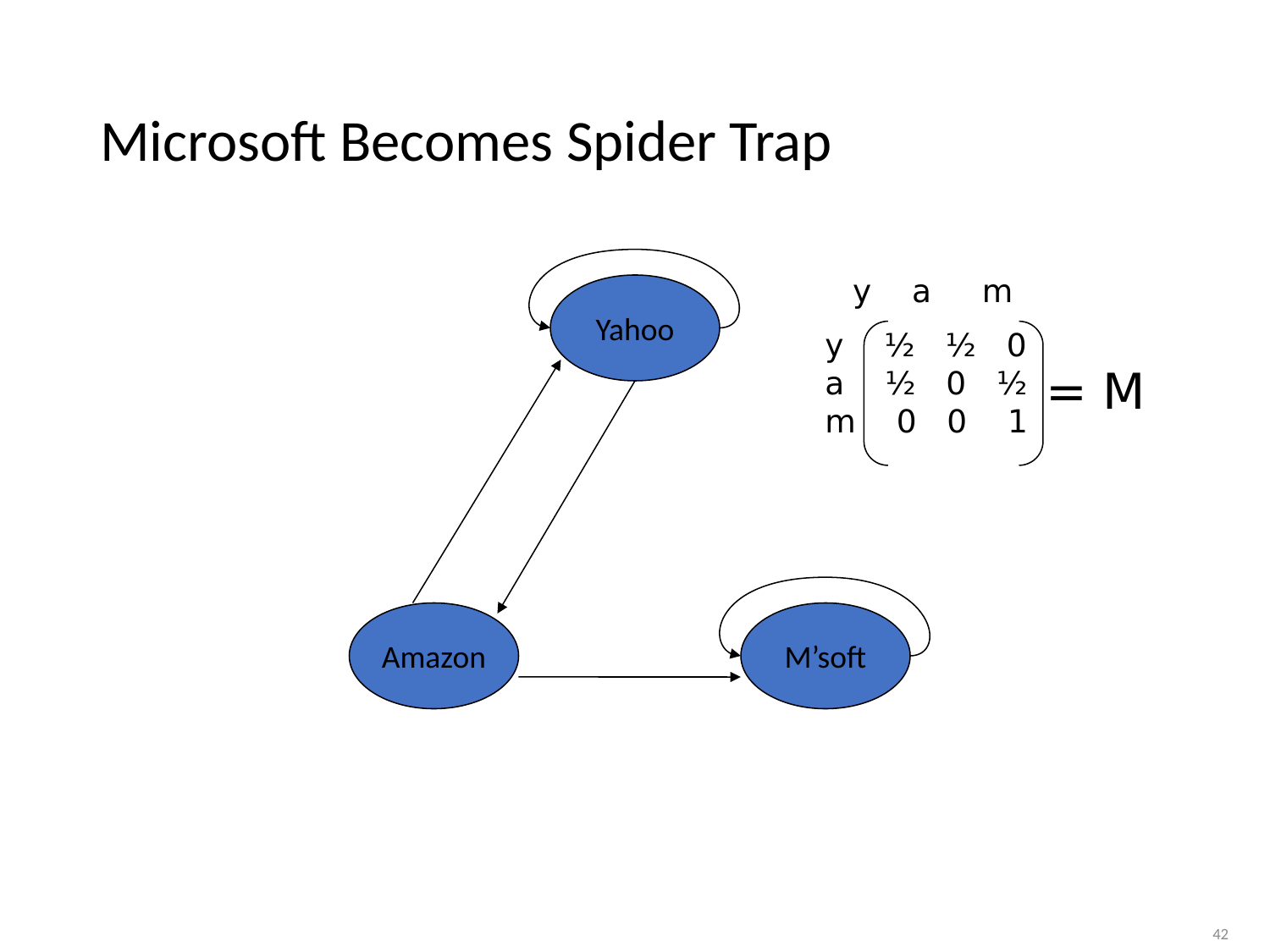

# Microsoft Becomes Spider Trap
y    a     m
y    ½   ½   0
a    ½   0   ½
m    0   0    1

= M
Yahoo

Amazon
M’soft

42